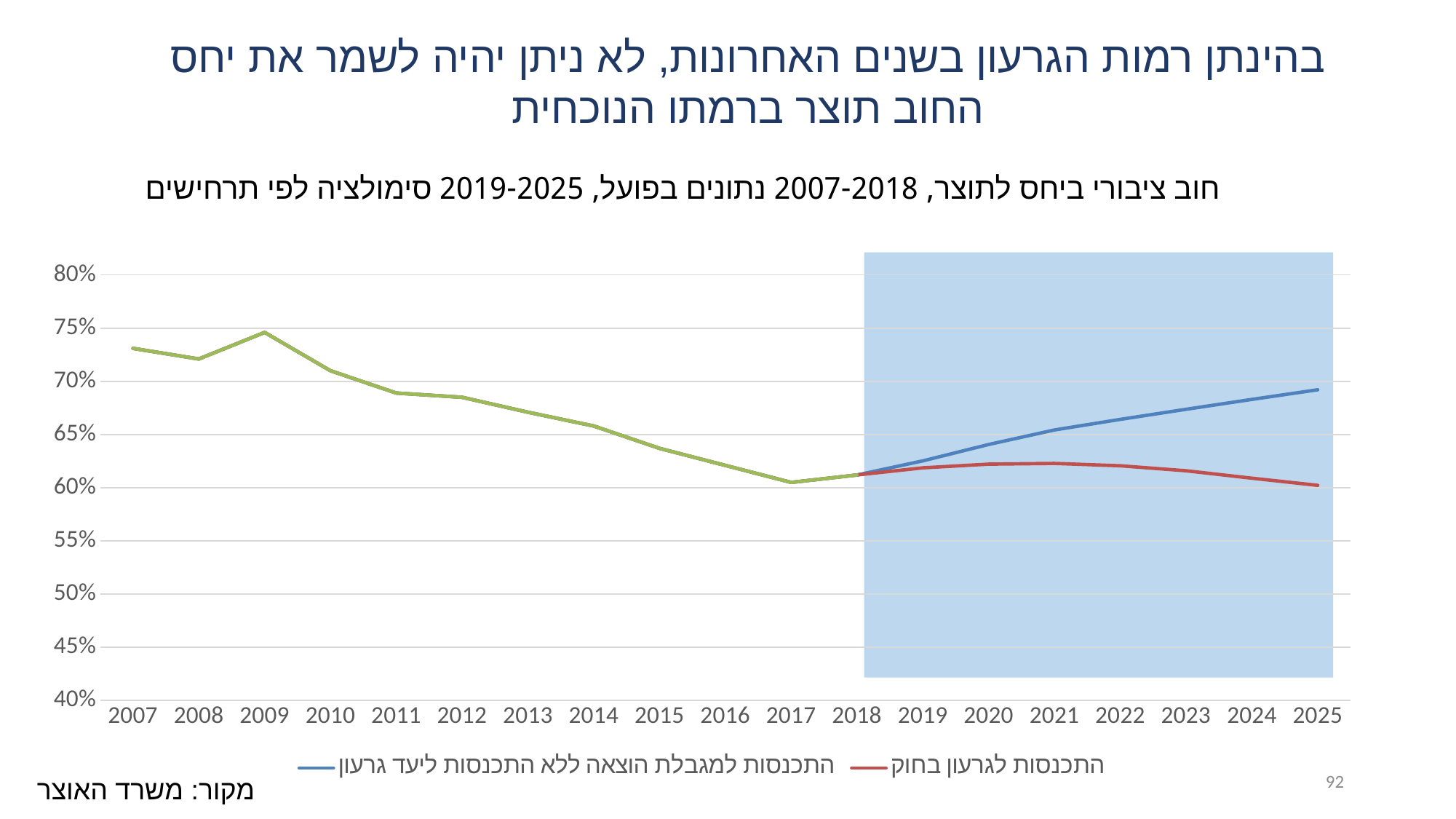

92
בהינתן רמות הגרעון בשנים האחרונות, לא ניתן יהיה לשמר את יחס החוב תוצר ברמתו הנוכחית
חוב ציבורי ביחס לתוצר, 2007-2018 נתונים בפועל, 2019-2025 סימולציה לפי תרחישים

### Chart

| Category | התכנסות למגבלת הוצאה ללא התכנסות ליעד גרעון | התכנסות לגרעון בחוק |  |
|---|---|---|---|
| 2007 | 0.7310000000000001 | 0.7310000000000001 | 0.7310000000000001 |
| 2008 | 0.7209999999999999 | 0.7209999999999999 | 0.7209999999999999 |
| 2009 | 0.7460000000000001 | 0.7460000000000001 | 0.7460000000000001 |
| 2010 | 0.7100000000000001 | 0.7100000000000001 | 0.7100000000000001 |
| 2011 | 0.689 | 0.689 | 0.689 |
| 2012 | 0.685 | 0.685 | 0.685 |
| 2013 | 0.671 | 0.671 | 0.671 |
| 2014 | 0.6580000000000001 | 0.6580000000000001 | 0.6580000000000001 |
| 2015 | 0.6370000000000001 | 0.6370000000000001 | 0.6370000000000001 |
| 2016 | 0.621 | 0.621 | 0.621 |
| 2017 | 0.605 | 0.605 | 0.605 |
| 2018 | 0.612 | 0.612 | 0.612 |
| 2019 | 0.6252304980949004 | 0.6186793092955061 | None |
| 2020 | 0.6406164675435638 | 0.6221720058500849 | None |
| 2021 | 0.654313901693951 | 0.6228362348874008 | None |
| 2022 | 0.6642296531256032 | 0.6206466488169803 | None |
| 2023 | 0.6737347260224951 | 0.615927825601819 | None |
| 2024 | 0.6830222655670163 | 0.6089336400397979 | None |
| 2025 | 0.6920949435047219 | 0.602259475689737 | None |
 מקור: משרד האוצר